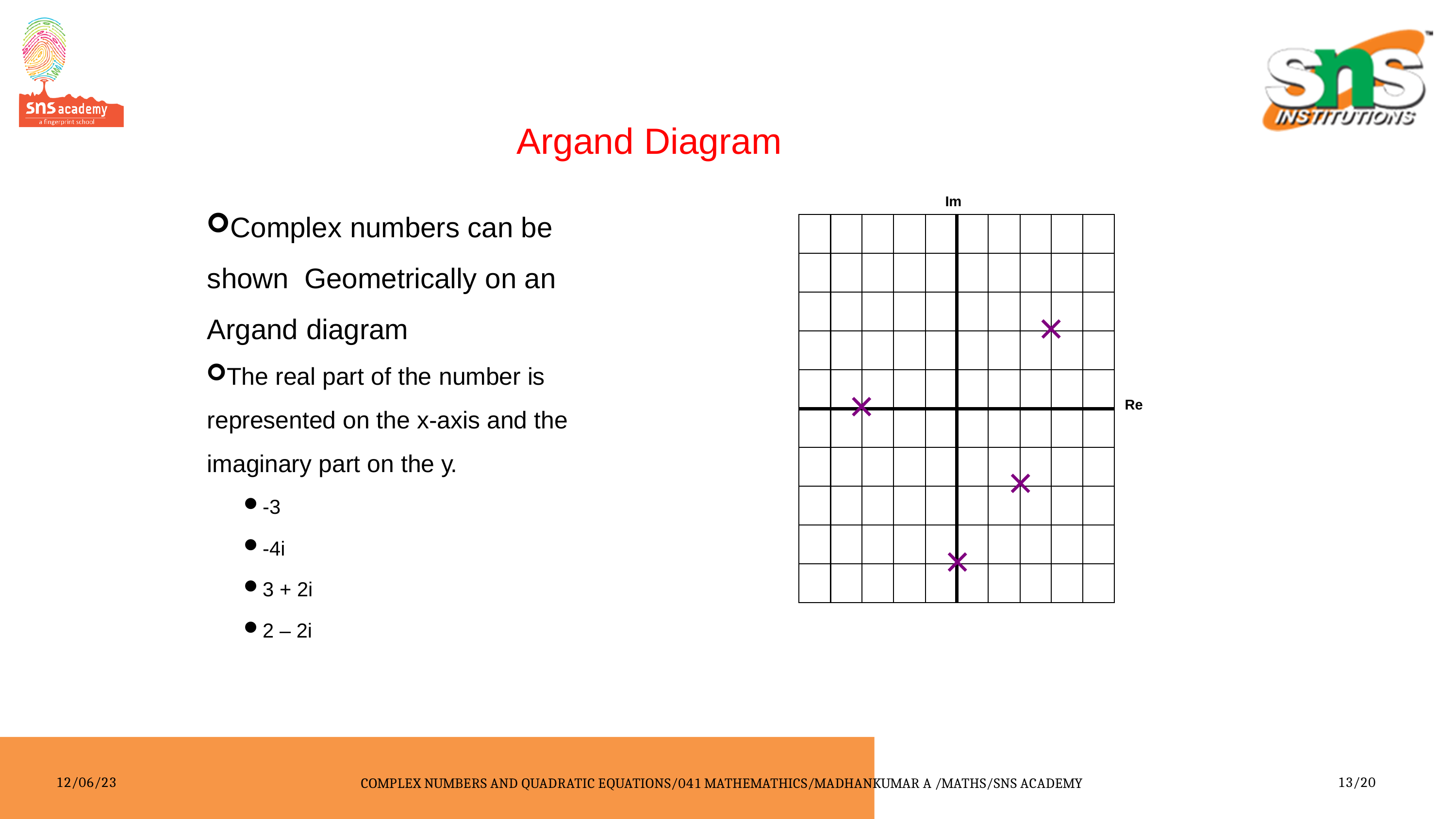

Argand Diagram
Complex numbers can be shown  Geometrically on an Argand diagram
The real part of the number is  represented on the x-axis and the  imaginary part on the y.
-3
-4i
3 + 2i
2 – 2i
Im

Re

12/06/23
COMPLEX NUMBERS AND QUADRATIC EQUATIONS/041 MATHEMATHICS/MADHANKUMAR A /MATHS/SNS ACADEMY
13/20